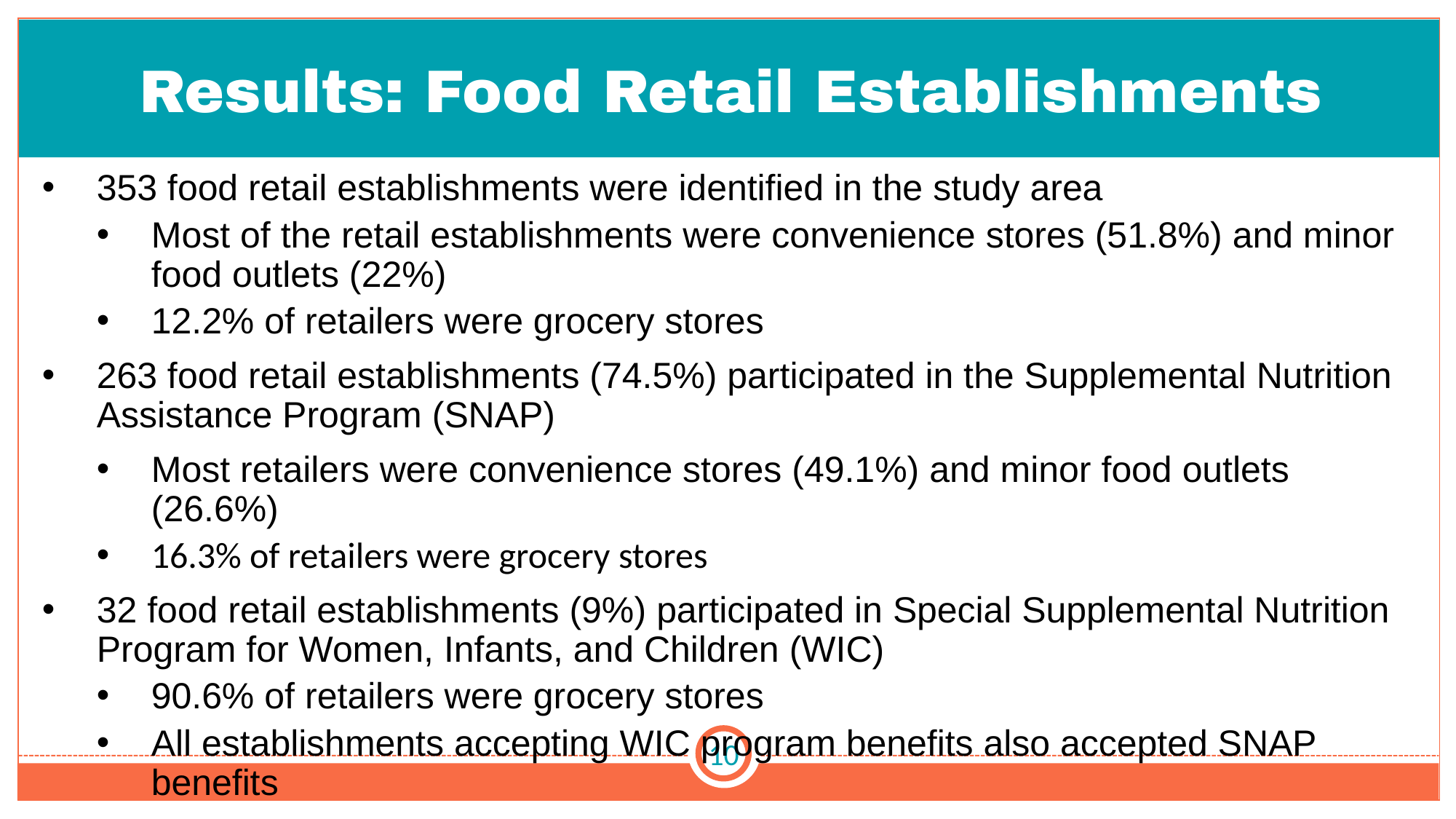

# Results: Food Retail Establishments
353 food retail establishments were identified in the study area
Most of the retail establishments were convenience stores (51.8%) and minor food outlets (22%)
12.2% of retailers were grocery stores
263 food retail establishments (74.5%) participated in the Supplemental Nutrition Assistance Program (SNAP)
Most retailers were convenience stores (49.1%) and minor food outlets (26.6%)
16.3% of retailers were grocery stores
32 food retail establishments (9%) participated in Special Supplemental Nutrition Program for Women, Infants, and Children (WIC)
90.6% of retailers were grocery stores
All establishments accepting WIC program benefits also accepted SNAP benefits